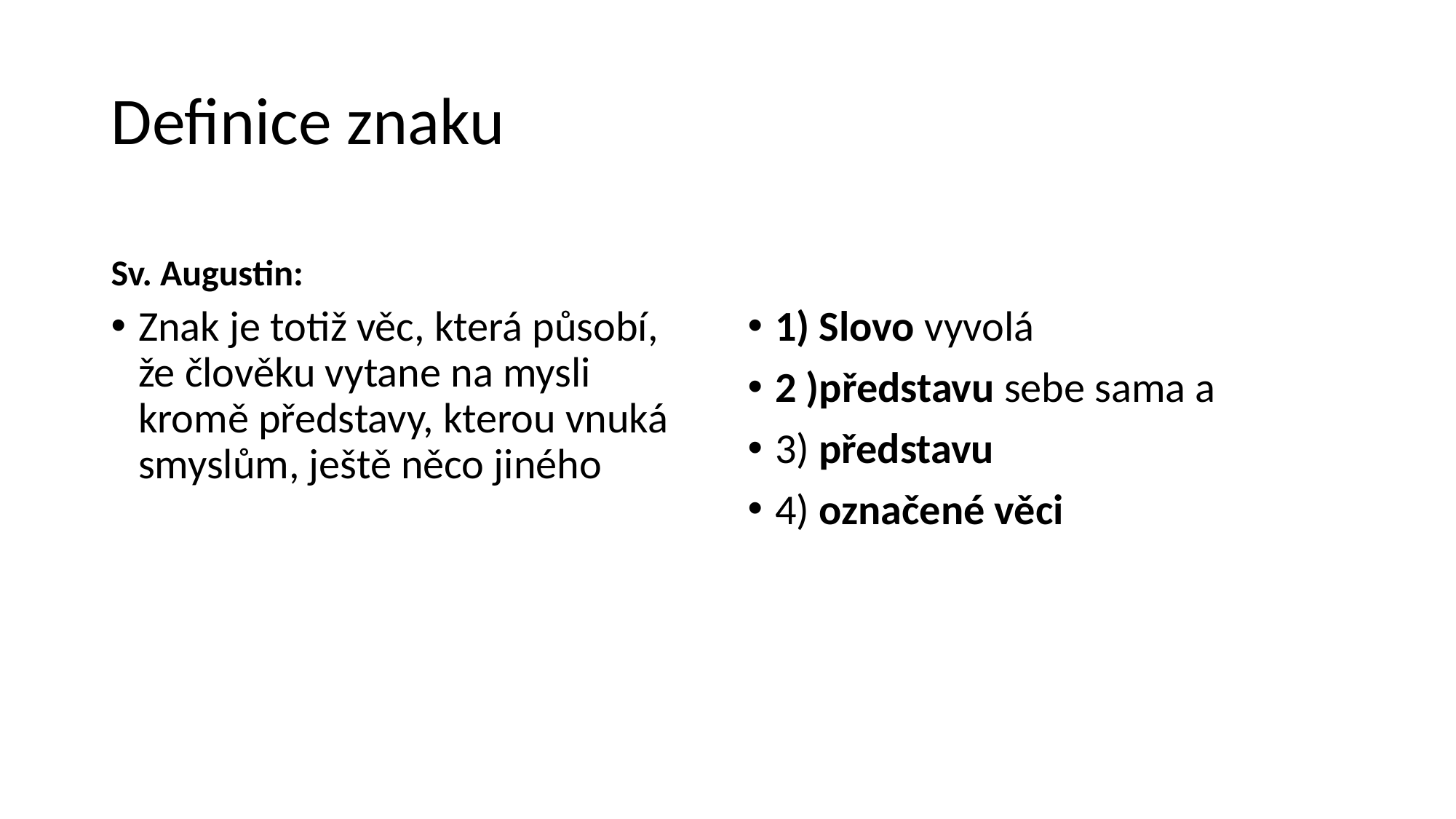

# Definice znaku
Sv. Augustin:

Znak je totiž věc, která působí, že člověku vytane na mysli kromě představy, kterou vnuká smyslům, ještě něco jiného
1) Slovo vyvolá
2 )představu sebe sama a
3) představu
4) označené věci